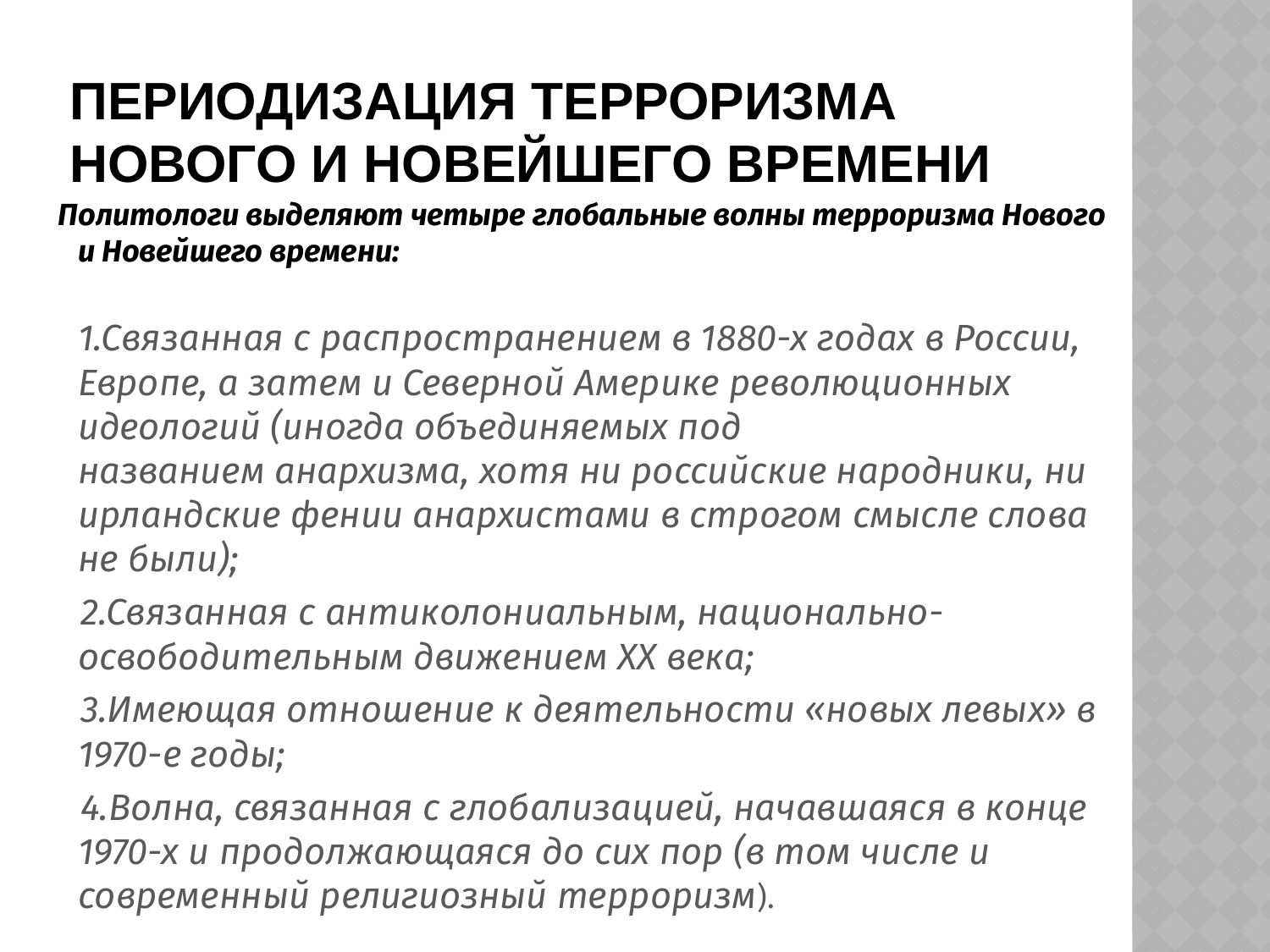

# Периодизация терроризма Нового и Новейшего времени
  Политологи выделяют четыре глобальные волны терроризма Нового и Новейшего времени:
1.Связанная с распространением в 1880-х годах в России, Европе, а затем и Северной Америке революционных идеологий (иногда объединяемых под названием анархизма, хотя ни российские народники, ни ирландские фении анархистами в строгом смысле слова не были);
    2.Связанная с антиколониальным, национально-освободительным движением XX века;
    3.Имеющая отношение к деятельности «новых левых» в 1970-е годы;
    4.Волна, связанная с глобализацией, начавшаяся в конце 1970-х и продолжающаяся до сих пор (в том числе и современный религиозный терроризм).